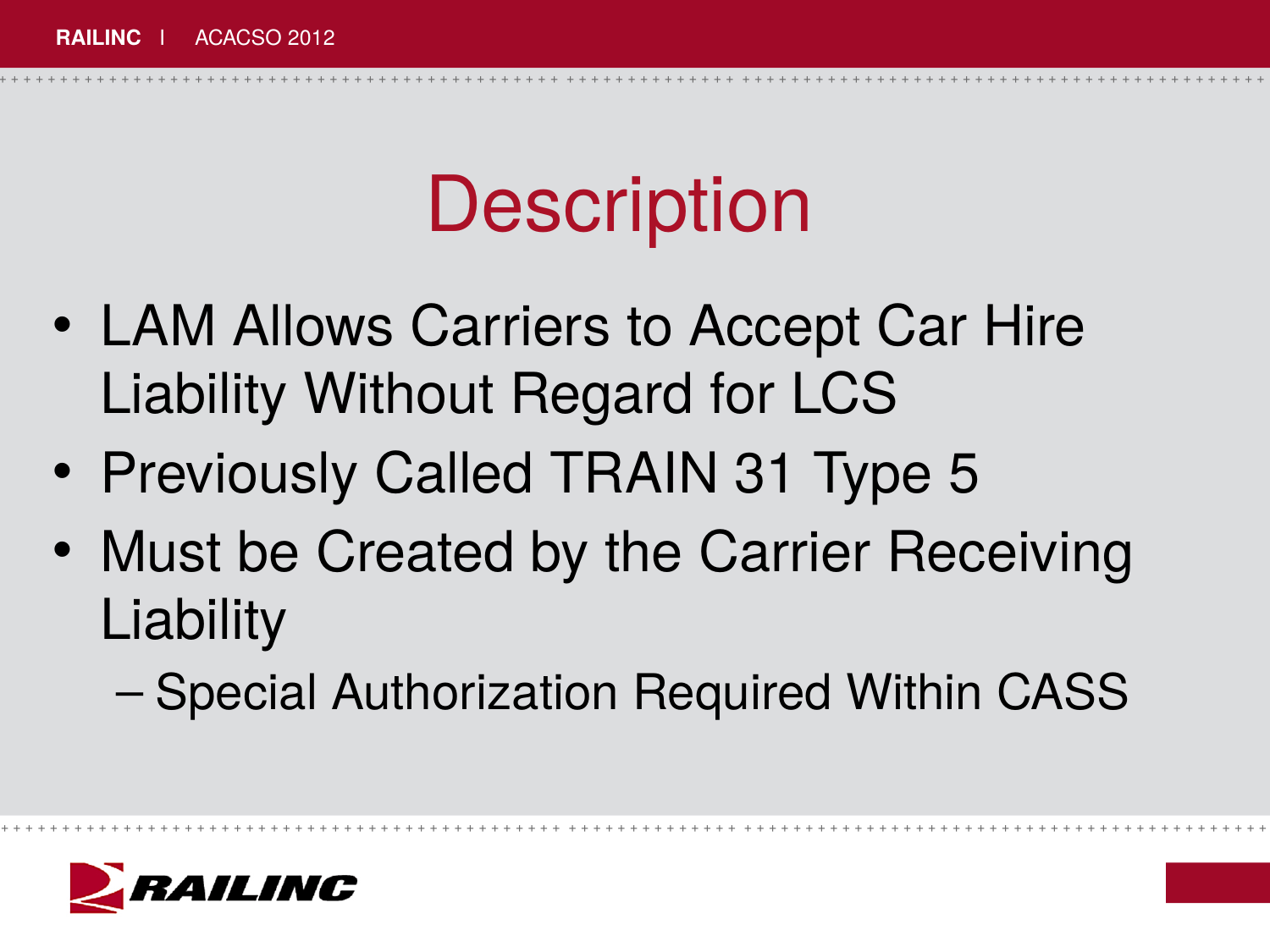

# Description
LAM Allows Carriers to Accept Car Hire Liability Without Regard for LCS
Previously Called TRAIN 31 Type 5
Must be Created by the Carrier Receiving Liability
Special Authorization Required Within CASS